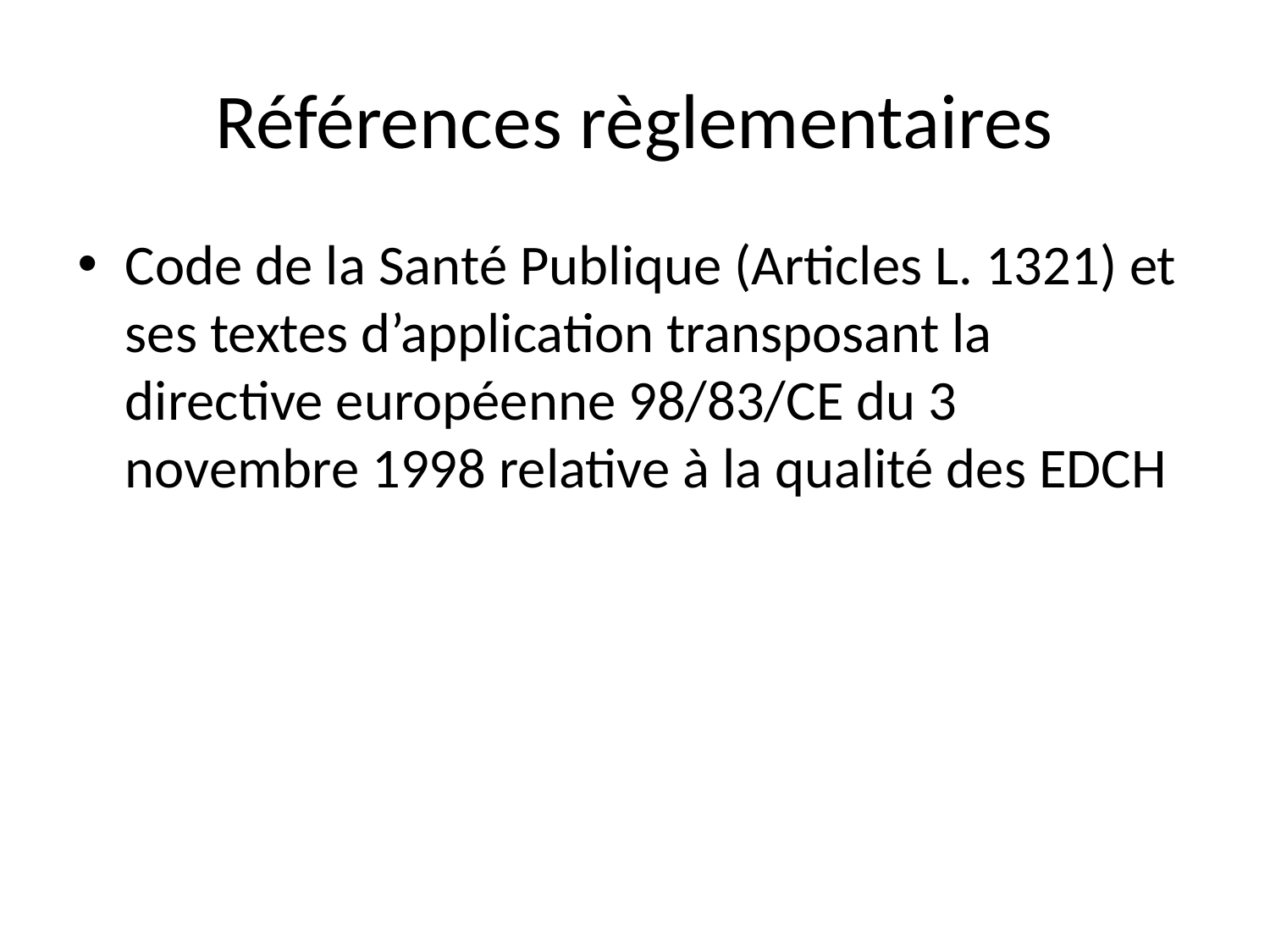

# Références règlementaires
Code de la Santé Publique (Articles L. 1321) et ses textes d’application transposant la directive européenne 98/83/CE du 3 novembre 1998 relative à la qualité des EDCH